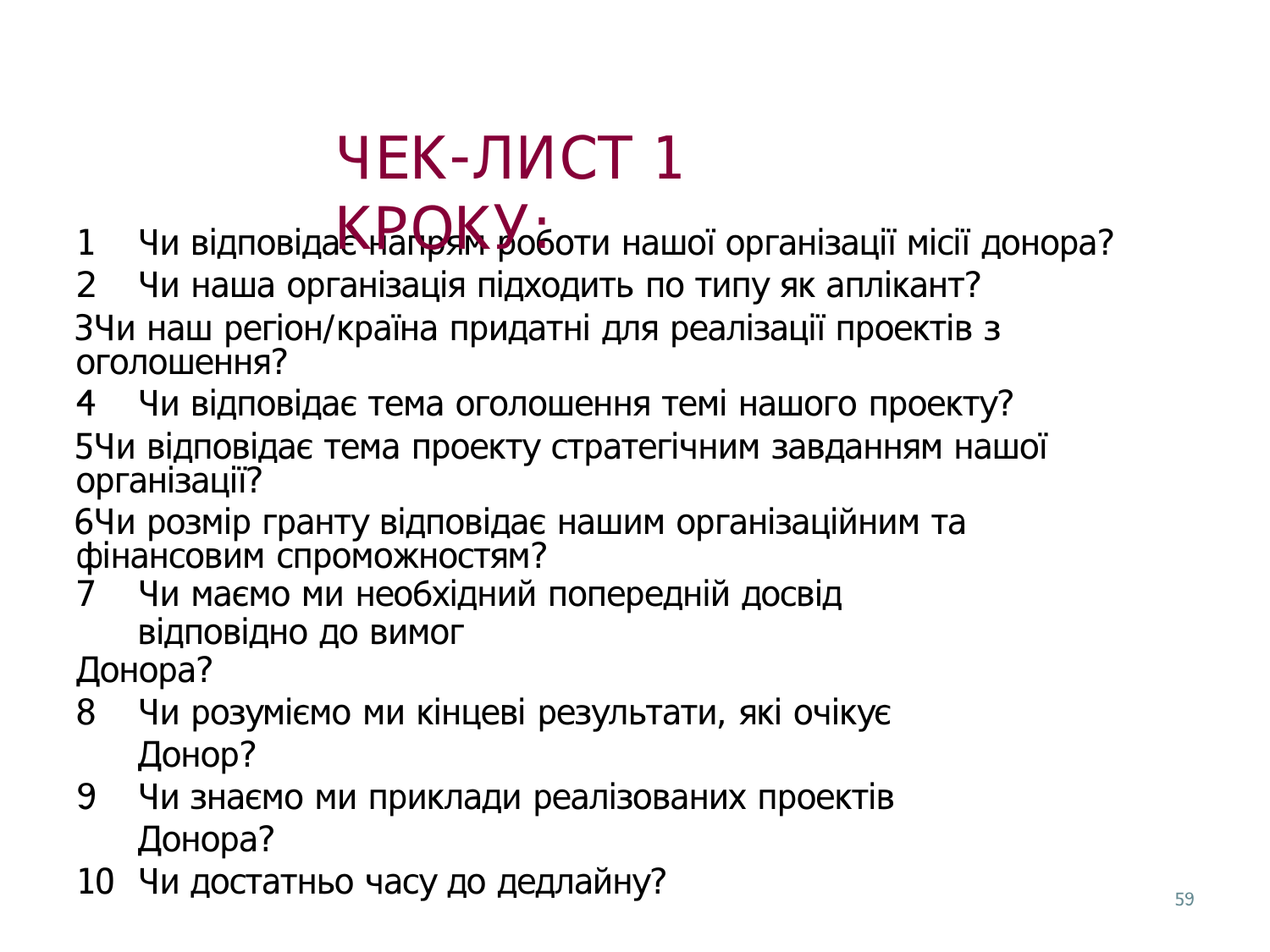

# ЧЕК-ЛИСТ 1 КРОКУ:
Чи відповідає напрям роботи нашої організації місії донора?
Чи наша організація підходить по типу як аплікант?
Чи наш регіон/країна придатні для реалізації проектів з  оголошення?
Чи відповідає тема оголошення темі нашого проекту?
Чи відповідає тема проекту стратегічним завданням нашої  організації?
Чи розмір гранту відповідає нашим організаційним та  фінансовим спроможностям?
Чи маємо ми необхідний попередній досвід відповідно до вимог
Донора?
Чи розуміємо ми кінцеві результати, які очікує Донор?
Чи знаємо ми приклади реалізованих проектів Донора?
Чи достатньо часу до дедлайну?
59